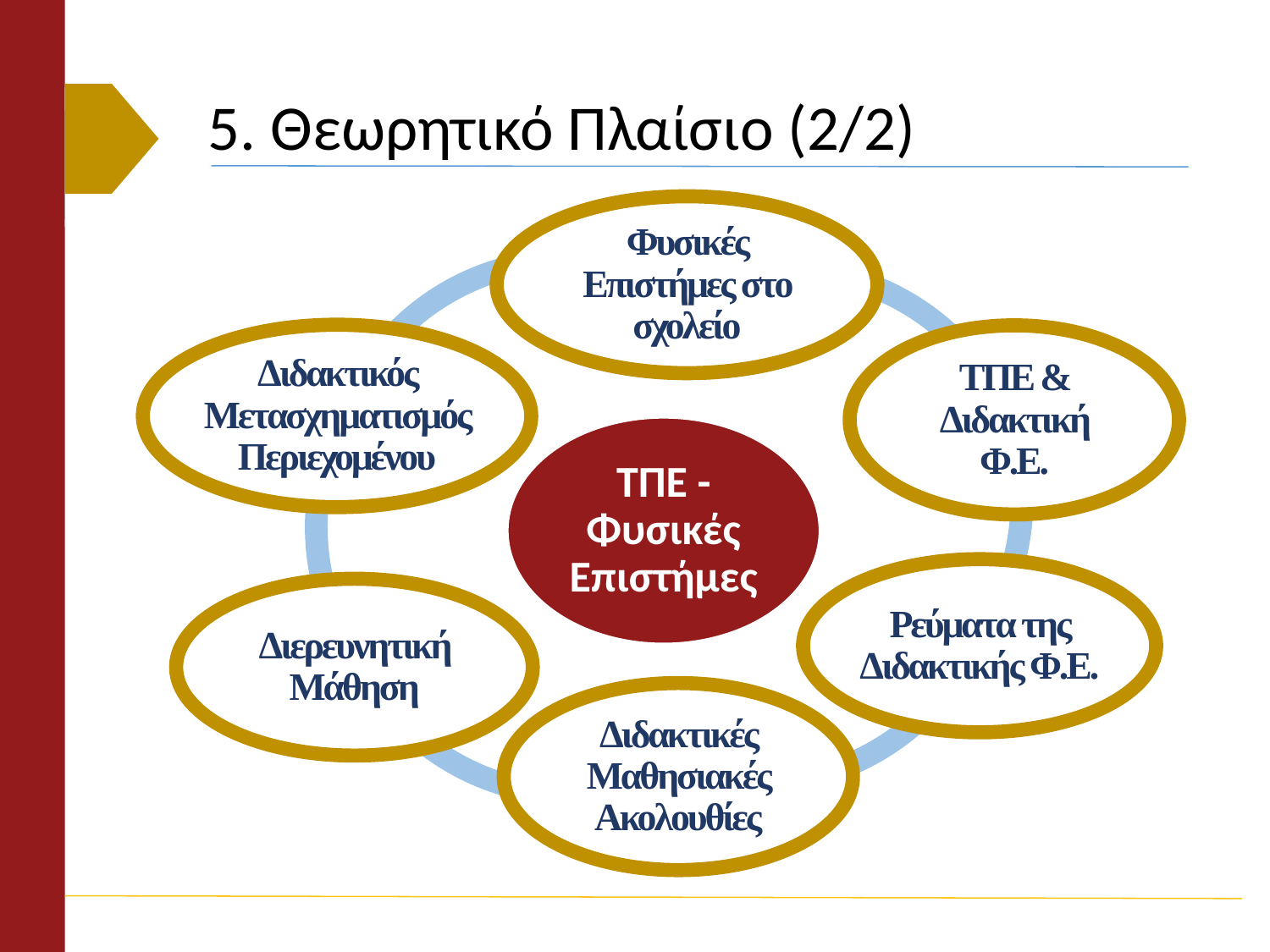

# 5. Θεωρητικό Πλαίσιο (2/2)
ΤΠΕ - Φυσικές Επιστήμες
Φυσικές Επιστήμες στο σχολείο
ΤΠΕ & Διδακτική Φ.Ε.
Ρεύματα της Διδακτικής Φ.Ε.
Διδακτικές Μαθησιακές Ακολουθίες
Διερευνητική Μάθηση
Διδακτικός Μετασχηματισμός Περιεχομένου